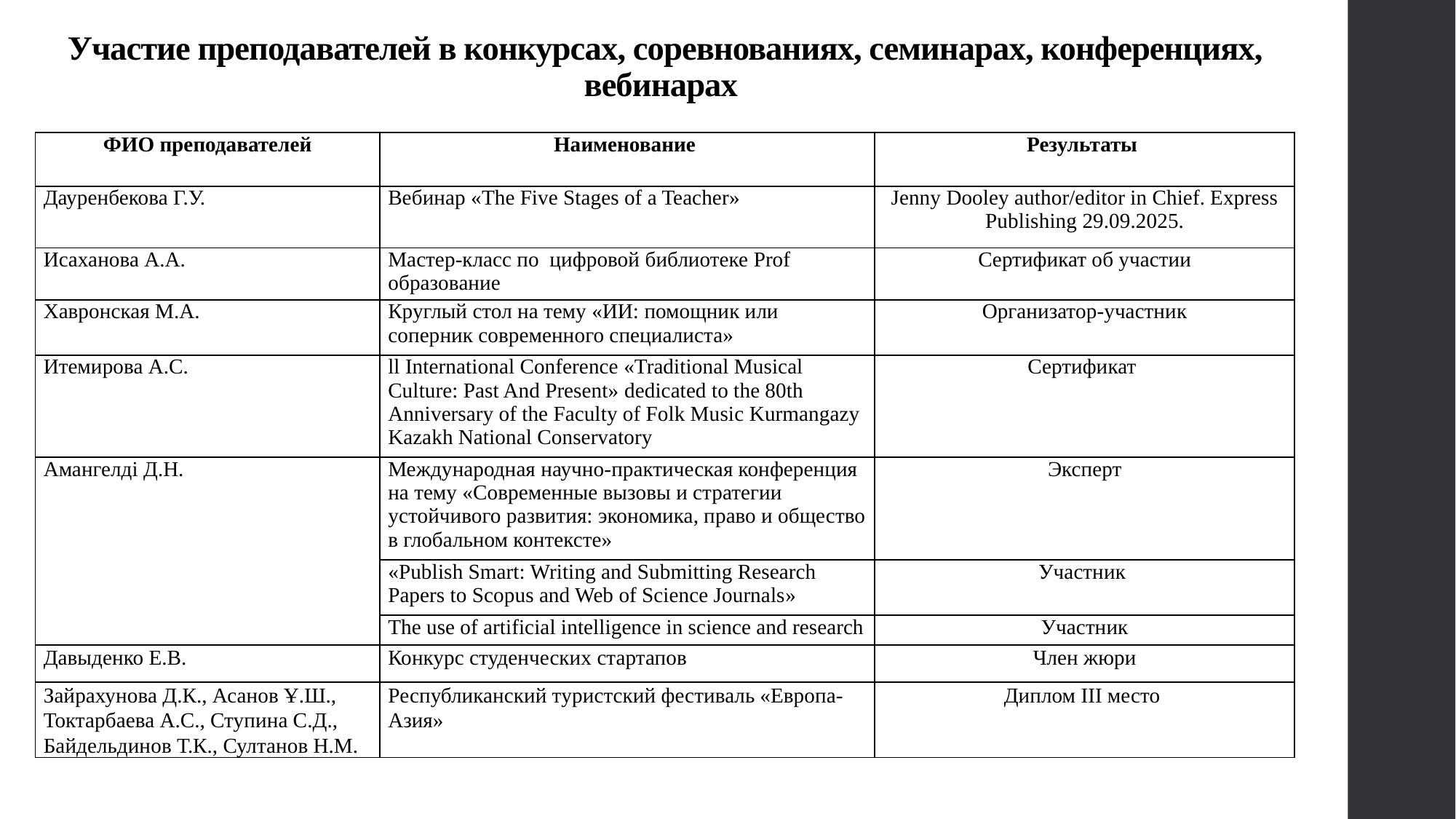

# Участие преподавателей в конкурсах, соревнованиях, семинарах, конференциях, вебинарах
| ФИО преподавателей | Наименование | Результаты |
| --- | --- | --- |
| Дауренбекова Г.У. | Вебинар «The Five Stages of a Teacher» | Jenny Dooley author/editor in Chief. Express Publishing 29.09.2025. |
| Исаханова А.А. | Мастер-класс по цифровой библиотеке Prof образование | Сертификат об участии |
| Хавронская М.А. | Круглый стол на тему «ИИ: помощник или соперник современного специалиста» | Организатор-участник |
| Итемирова А.С. | ll International Conference «Traditional Musical Culture: Past And Present» dedicated to the 80th Anniversary of the Faculty of Folk Music Kurmangazy Kazakh National Conservatory | Сертификат |
| Амангелді Д.Н. | Международная научно-практическая конференция на тему «Современные вызовы и стратегии устойчивого развития: экономика, право и общество в глобальном контексте» | Эксперт |
|  | «Publish Smart: Writing and Submitting Research Papers to Scopus and Web of Science Journals» | Участник |
|  | The use of artificial intelligence in science and research | Участник |
| Давыденко Е.В. | Конкурс студенческих стартапов | Член жюри |
| Зайрахунова Д.К., Асанов Ұ.Ш., Токтарбаева А.С., Ступина С.Д., Байдельдинов Т.К., Султанов Н.М. | Республиканский туристский фестиваль «Европа-Азия» | Диплом III место |